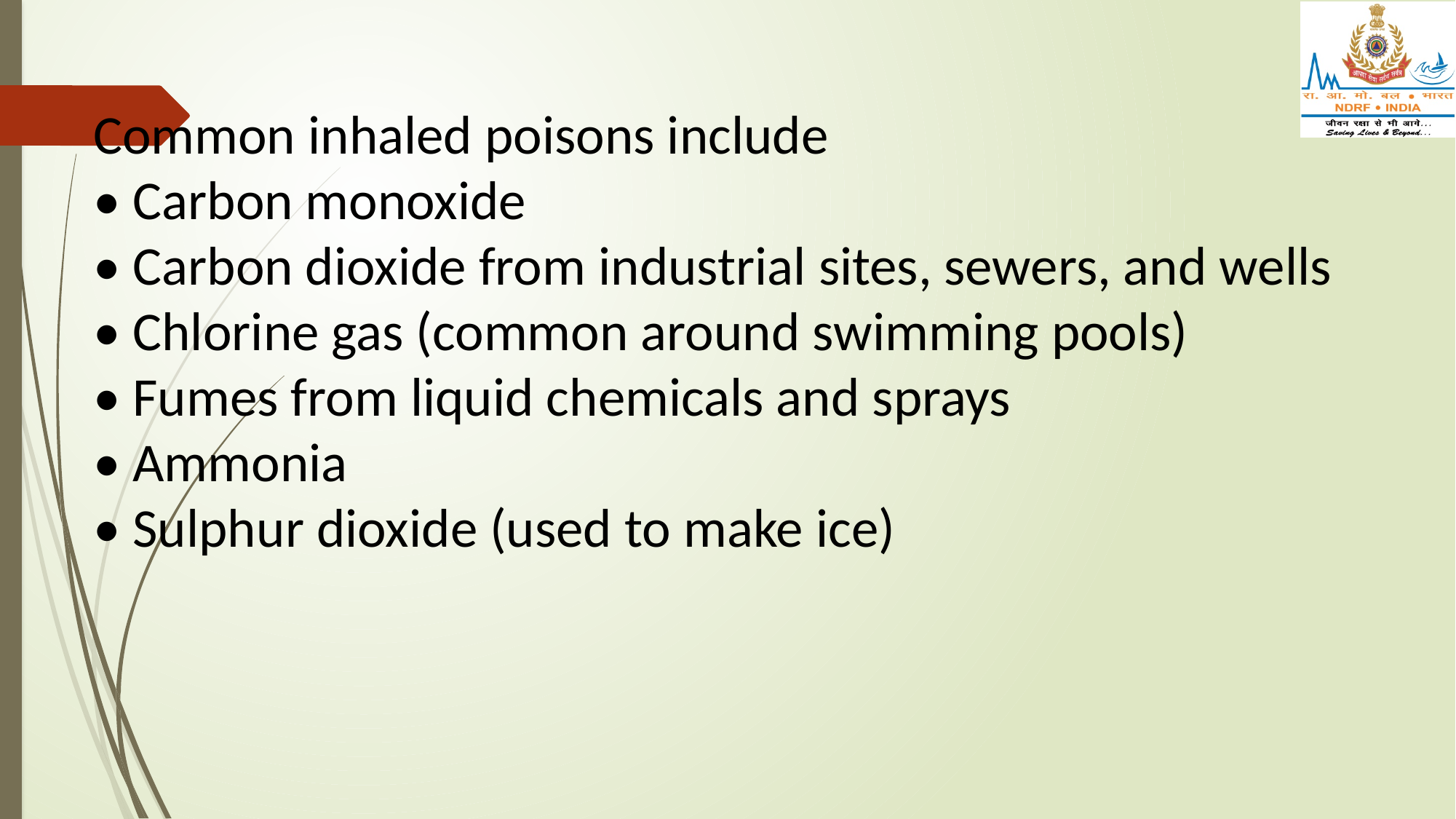

Common inhaled poisons include
• Carbon monoxide
• Carbon dioxide from industrial sites, sewers, and wells
• Chlorine gas (common around swimming pools)
• Fumes from liquid chemicals and sprays
• Ammonia
• Sulphur dioxide (used to make ice)